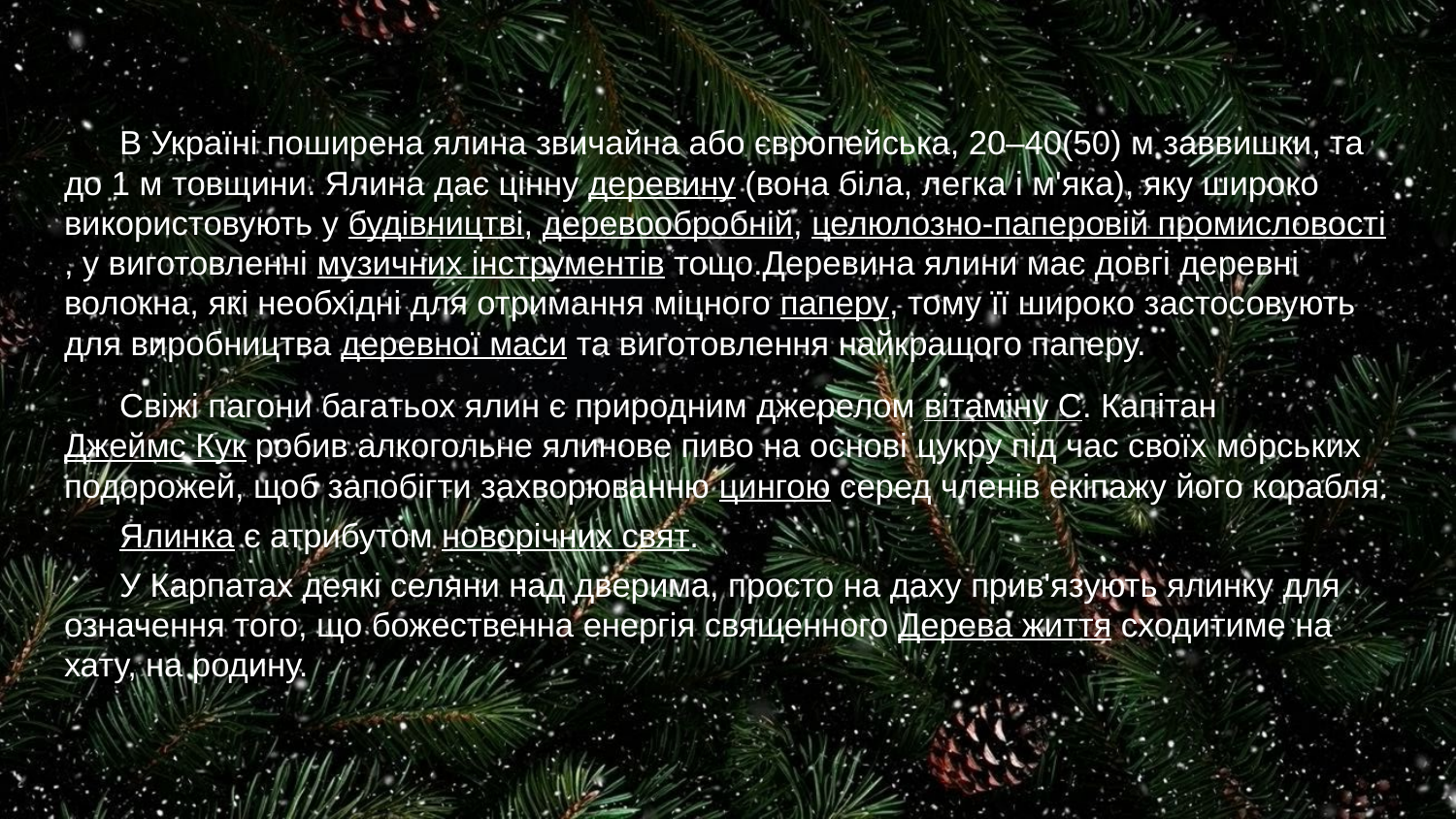

В Україні поширена ялина звичайна або європейська, 20–40(50) м заввишки, та до 1 м товщини. Ялина дає цінну деревину (вона біла, легка і м'яка), яку широко використовують у будівництві, деревообробній, целюлозно-паперовій промисловості, у виготовленні музичних інструментів тощо.Деревина ялини має довгі деревні волокна, які необхідні для отримання міцного паперу, тому її широко застосовують для виробництва деревної маси та виготовлення найкращого паперу.
      Свіжі пагони багатьох ялин є природним джерелом вітаміну С. Капітан Джеймс Кук робив алкогольне ялинове пиво на основі цукру під час своїх морських подорожей, щоб запобігти захворюванню цингою серед членів екіпажу його корабля.
      Ялинка є атрибутом новорічних свят.
      У Карпатах деякі селяни над дверима, просто на даху прив'язують ялинку для означення того, що божественна енергія священного Дерева життя сходитиме на хату, на родину.